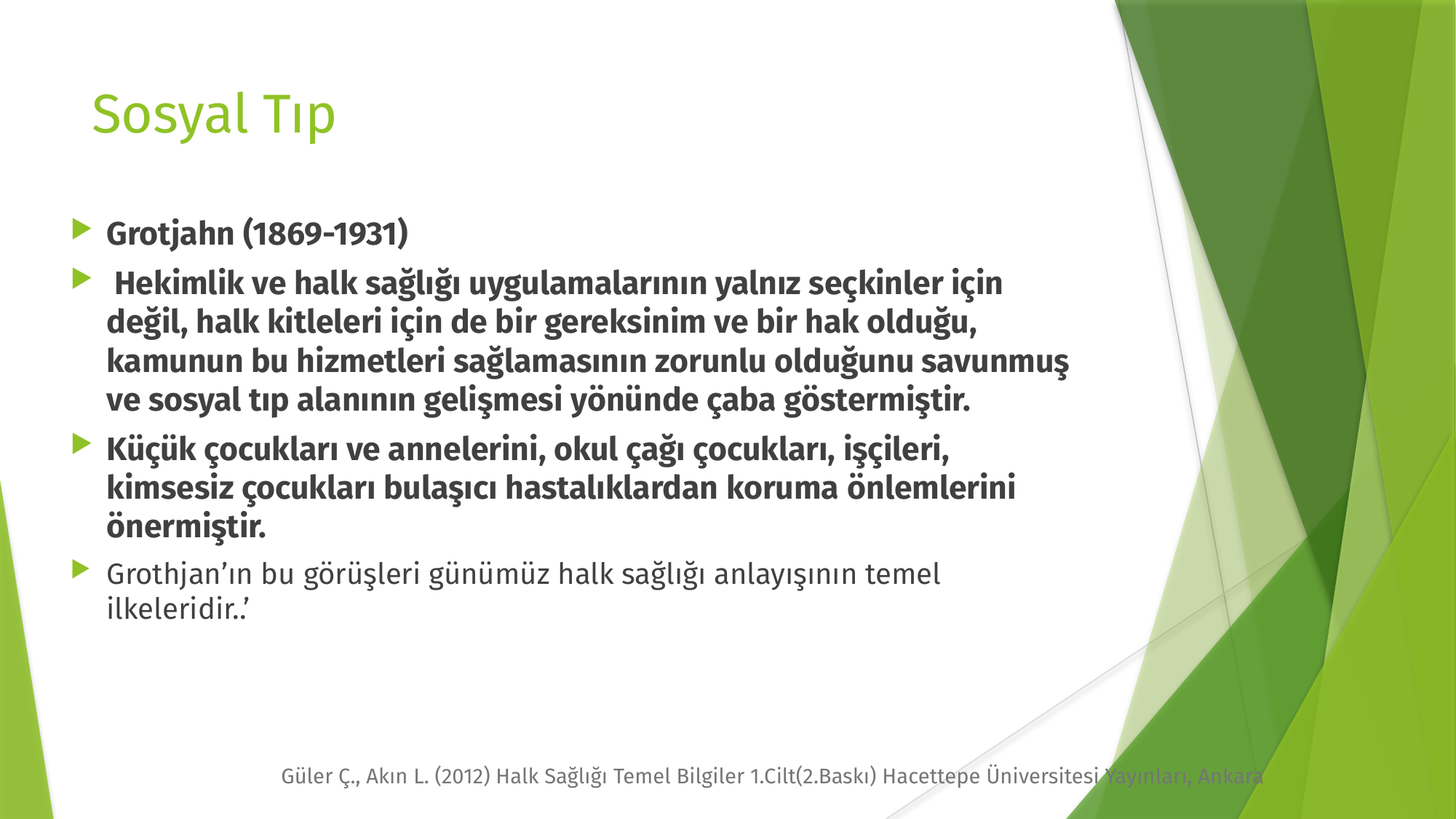

# Sosyal Tıp
Grotjahn (1869-1931)
 Hekimlik ve halk sağlığı uygulamalarının yalnız seçkinler için değil, halk kitleleri için de bir gereksinim ve bir hak olduğu, kamunun bu hizmetleri sağlamasının zorunlu olduğunu savunmuş ve sosyal tıp alanının gelişmesi yönünde çaba göstermiştir.
Küçük çocukları ve annelerini, okul çağı çocukları, işçileri, kimsesiz çocukları bulaşıcı hastalıklardan koruma önlemlerini önermiştir.
Grothjan’ın bu görüşleri günümüz halk sağlığı anlayışının temel ilkeleridir..’
Güler Ç., Akın L. (2012) Halk Sağlığı Temel Bilgiler 1.Cilt(2.Baskı) Hacettepe Üniversitesi Yayınları, Ankara